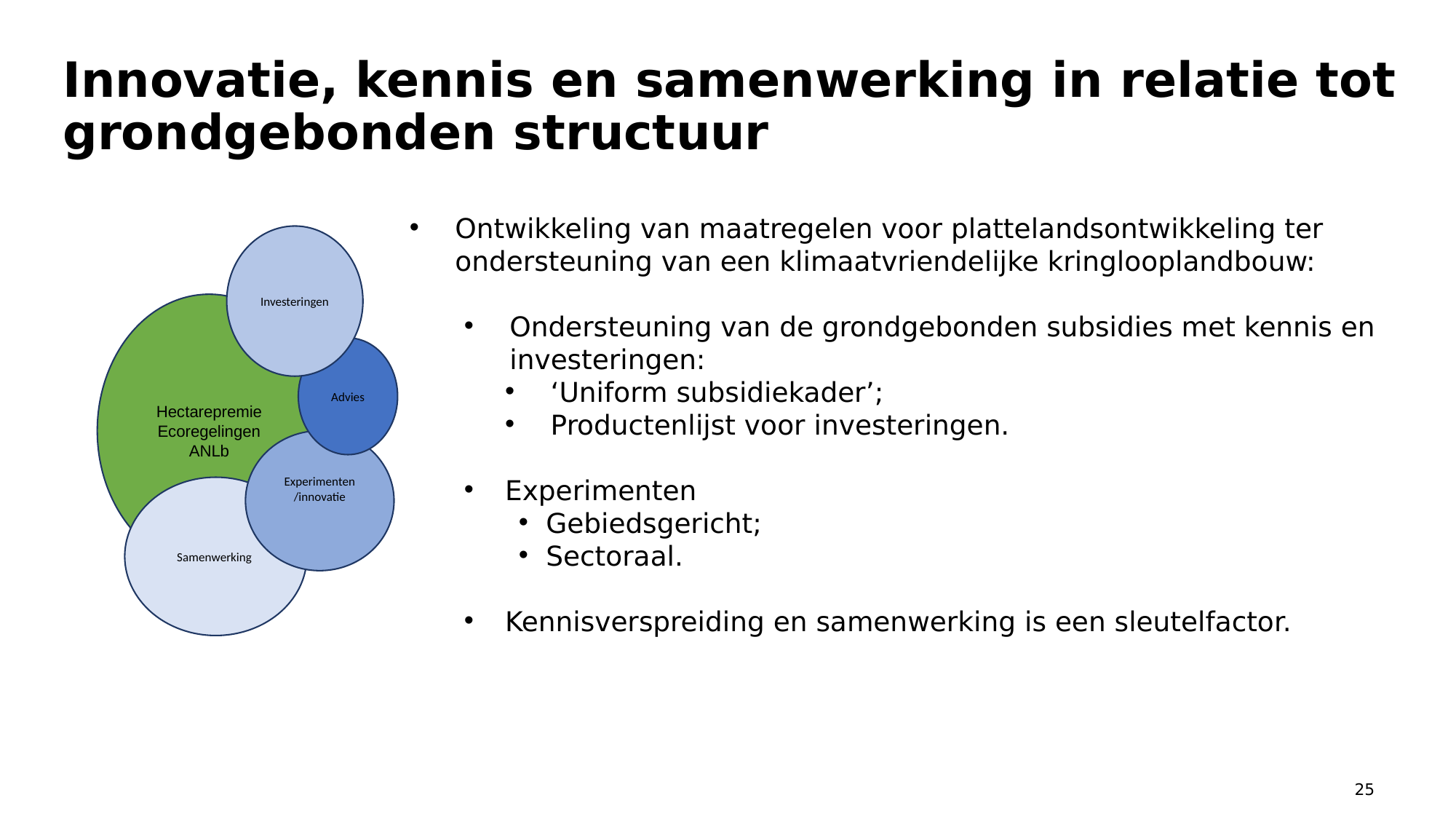

# Innovatie, kennis en samenwerking in relatie tot grondgebonden structuur

Ontwikkeling van maatregelen voor plattelandsontwikkeling ter ondersteuning van een klimaatvriendelijke kringlooplandbouw:

Ondersteuning van de grondgebonden subsidies met kennis en investeringen:
‘Uniform subsidiekader’;
Productenlijst voor investeringen.

Experimenten
Gebiedsgericht;
Sectoraal.

Kennisverspreiding en samenwerking is een sleutelfactor.
Investeringen
Hectarepremie
Ecoregelingen
ANLb
Advies
Experimenten /innovatie

Samenwerking
25